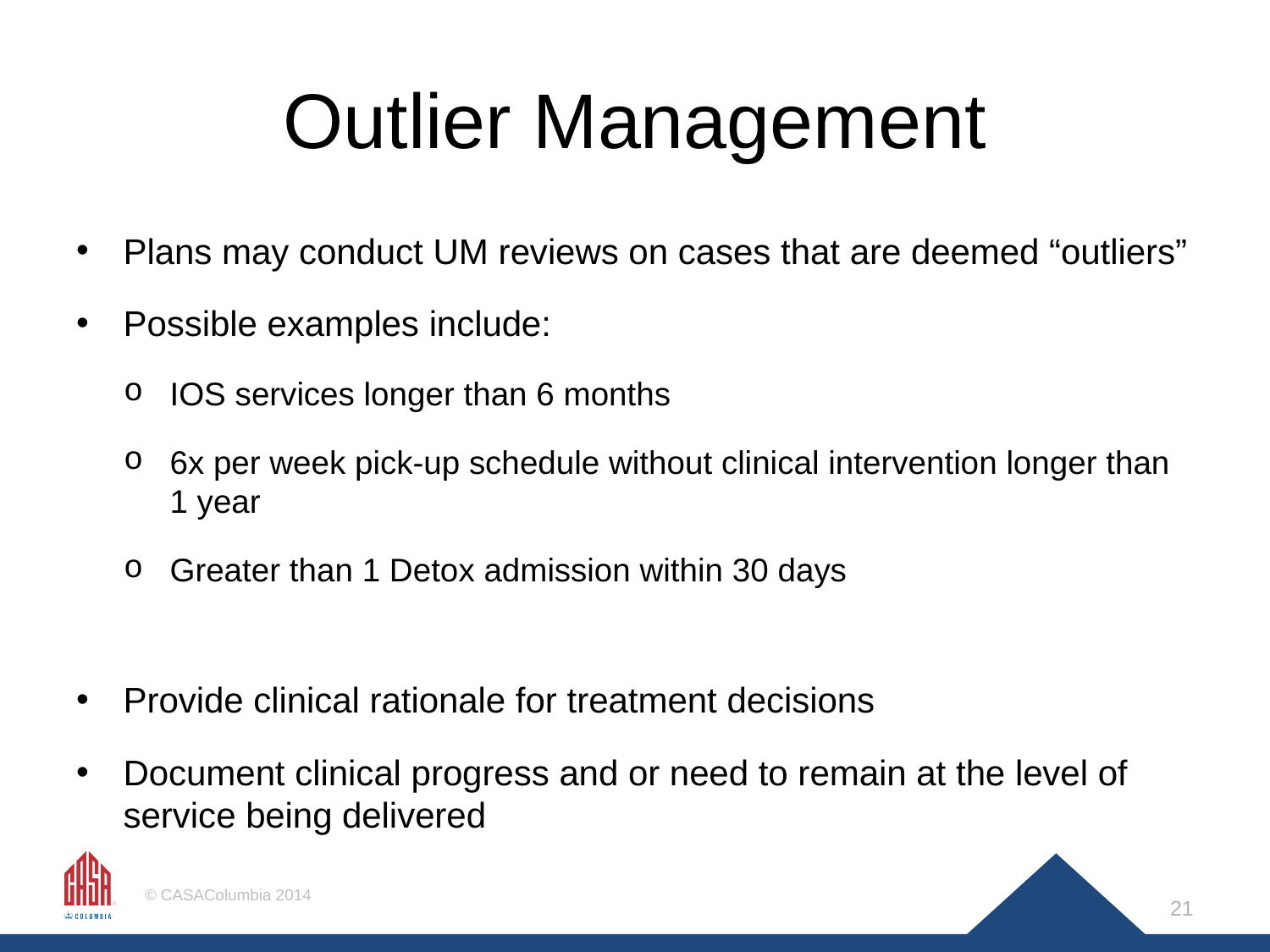

# Outlier Management
Plans may conduct UM reviews on cases that are deemed “outliers”
Possible examples include:
IOS services longer than 6 months
6x per week pick-up schedule without clinical intervention longer than 1 year
Greater than 1 Detox admission within 30 days

Provide clinical rationale for treatment decisions
Document clinical progress and or need to remain at the level of service being delivered

21